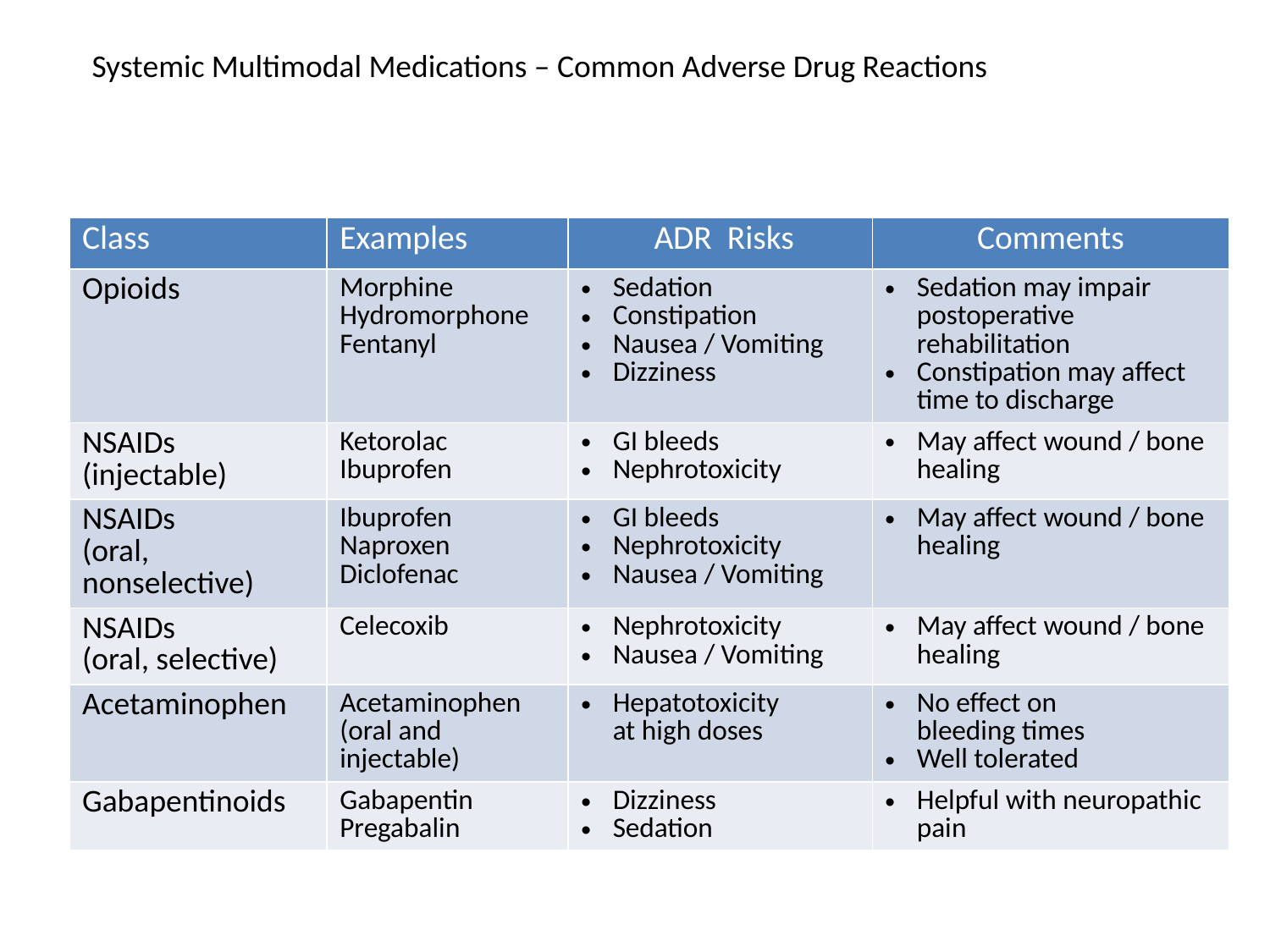

Systemic Multimodal Medications – Common Adverse Drug Reactions
| Class | Examples | ADR Risks | Comments |
| --- | --- | --- | --- |
| Opioids | Morphine Hydromorphone Fentanyl | Sedation Constipation Nausea / Vomiting Dizziness | Sedation may impair postoperative rehabilitation Constipation may affect time to discharge |
| NSAIDs (injectable) | Ketorolac Ibuprofen | GI bleeds Nephrotoxicity | May affect wound / bone healing |
| NSAIDs (oral, nonselective) | Ibuprofen Naproxen Diclofenac | GI bleeds Nephrotoxicity Nausea / Vomiting | May affect wound / bone healing |
| NSAIDs (oral, selective) | Celecoxib | Nephrotoxicity Nausea / Vomiting | May affect wound / bone healing |
| Acetaminophen | Acetaminophen (oral and injectable) | Hepatotoxicity at high doses | No effect on bleeding times Well tolerated |
| Gabapentinoids | Gabapentin Pregabalin | Dizziness Sedation | Helpful with neuropathic pain |